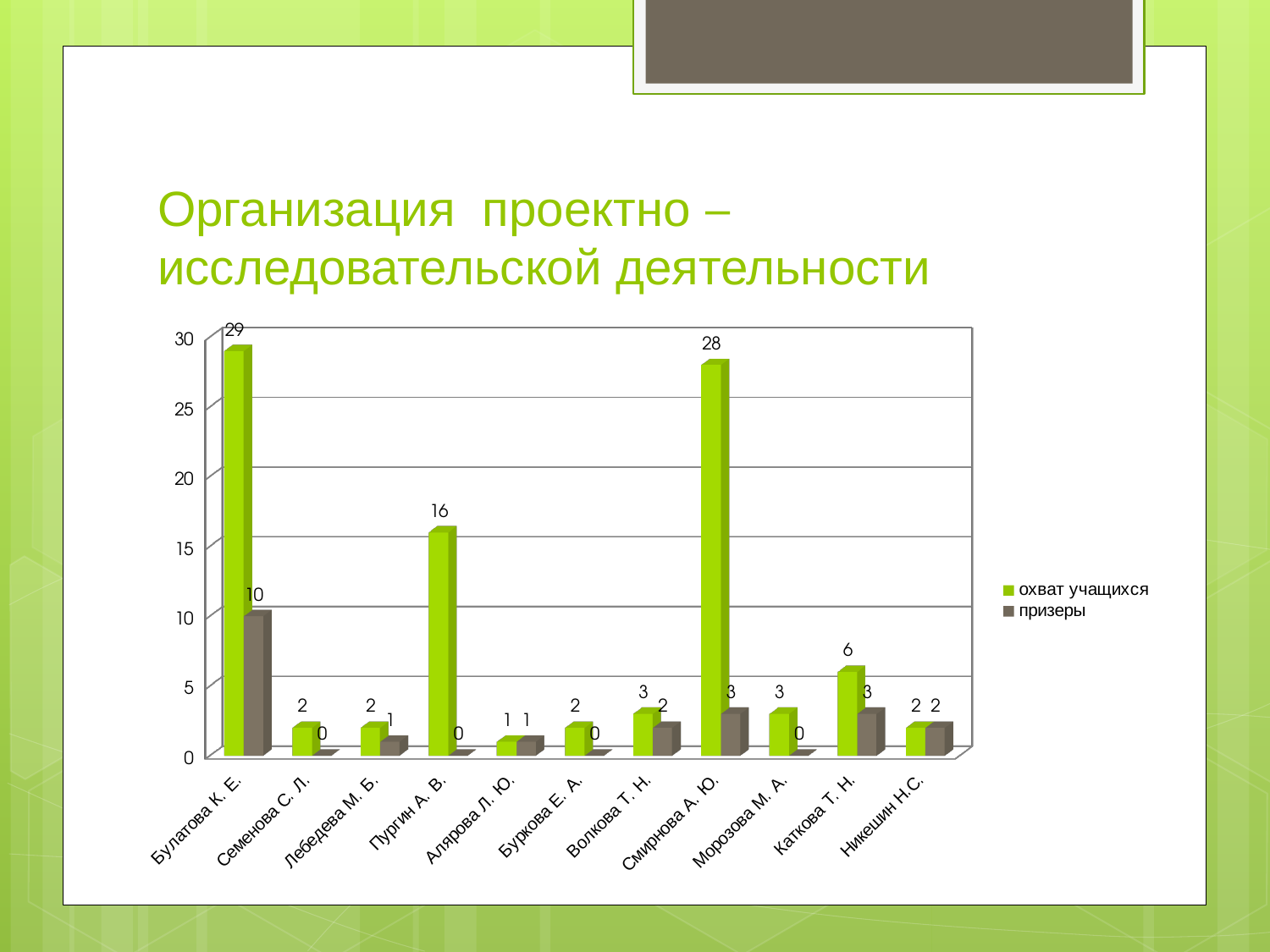

# Организация  проектно – исследовательской деятельности

[unsupported chart]